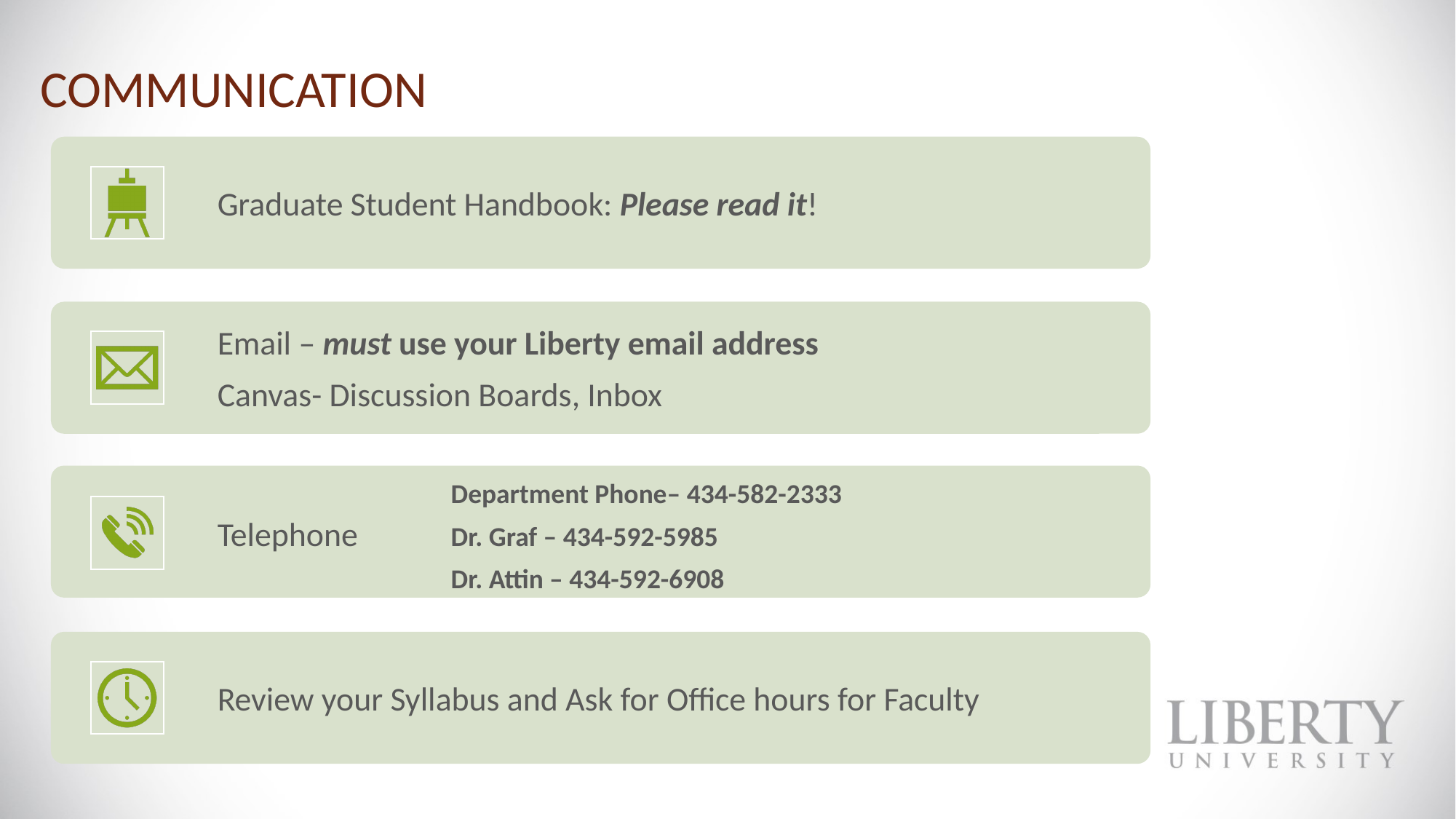

# Communication
Graduate Student Handbook: Please read it!
Email – must use your Liberty email address
Canvas- Discussion Boards, Inbox
Telephone
Department Phone– 434-582-2333
Dr. Graf – 434-592-5985
Dr. Attin – 434-592-6908
Review your Syllabus and Ask for Office hours for Faculty